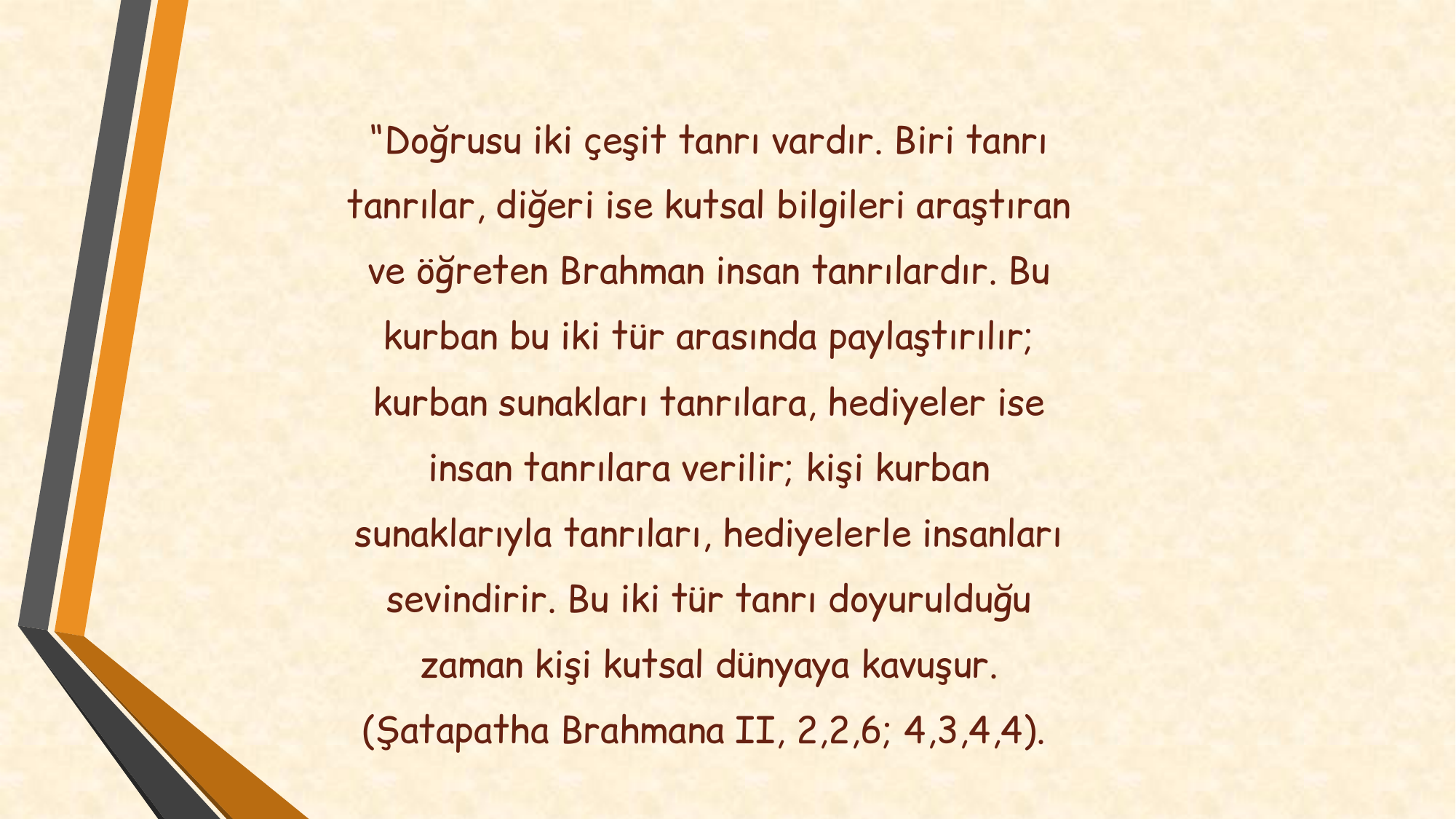

“Doğrusu iki çeşit tanrı vardır. Biri tanrı tanrılar, diğeri ise kutsal bilgileri araştıran ve öğreten Brahman insan tanrılardır. Bu kurban bu iki tür arasında paylaştırılır; kurban sunakları tanrılara, hediyeler ise insan tanrılara verilir; kişi kurban sunaklarıyla tanrıları, hediyelerle insanları sevindirir. Bu iki tür tanrı doyurulduğu zaman kişi kutsal dünyaya kavuşur. (Şatapatha Brahmana II, 2,2,6; 4,3,4,4).